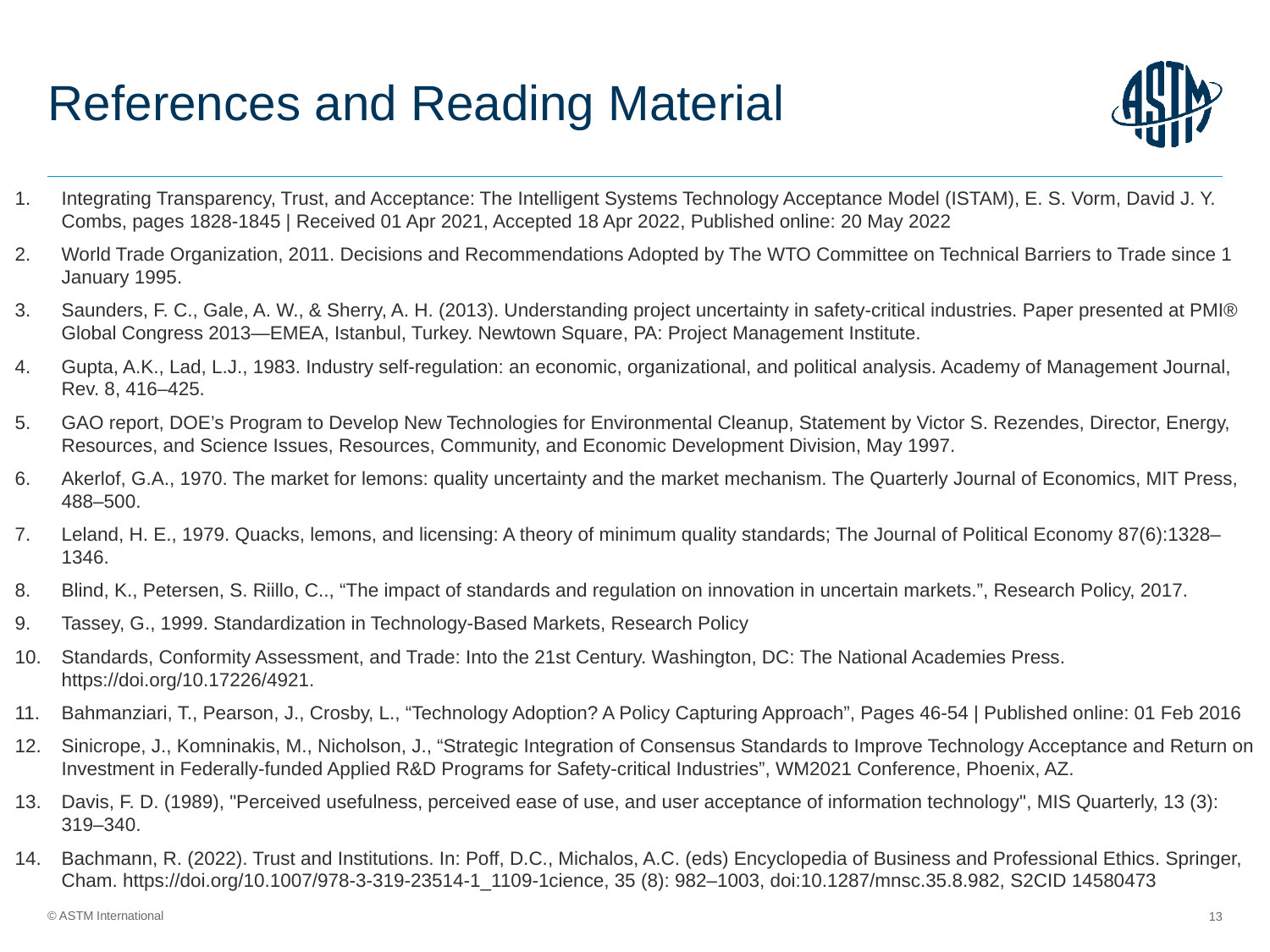

# References and Reading Material
Integrating Transparency, Trust, and Acceptance: The Intelligent Systems Technology Acceptance Model (ISTAM), E. S. Vorm, David J. Y. Combs, pages 1828-1845 | Received 01 Apr 2021, Accepted 18 Apr 2022, Published online: 20 May 2022
World Trade Organization, 2011. Decisions and Recommendations Adopted by The WTO Committee on Technical Barriers to Trade since 1 January 1995.
Saunders, F. C., Gale, A. W., & Sherry, A. H. (2013). Understanding project uncertainty in safety-critical industries. Paper presented at PMI® Global Congress 2013—EMEA, Istanbul, Turkey. Newtown Square, PA: Project Management Institute.
Gupta, A.K., Lad, L.J., 1983. Industry self-regulation: an economic, organizational, and political analysis. Academy of Management Journal, Rev. 8, 416–425.
GAO report, DOE’s Program to Develop New Technologies for Environmental Cleanup, Statement by Victor S. Rezendes, Director, Energy, Resources, and Science Issues, Resources, Community, and Economic Development Division, May 1997.
Akerlof, G.A., 1970. The market for lemons: quality uncertainty and the market mechanism. The Quarterly Journal of Economics, MIT Press, 488–500.
Leland, H. E., 1979. Quacks, lemons, and licensing: A theory of minimum quality standards; The Journal of Political Economy 87(6):1328–1346.
Blind, K., Petersen, S. Riillo, C.., “The impact of standards and regulation on innovation in uncertain markets.”, Research Policy, 2017.
Tassey, G., 1999. Standardization in Technology-Based Markets, Research Policy
Standards, Conformity Assessment, and Trade: Into the 21st Century. Washington, DC: The National Academies Press. https://doi.org/10.17226/4921.
Bahmanziari, T., Pearson, J., Crosby, L., “Technology Adoption? A Policy Capturing Approach”, Pages 46-54 | Published online: 01 Feb 2016
Sinicrope, J., Komninakis, M., Nicholson, J., “Strategic Integration of Consensus Standards to Improve Technology Acceptance and Return on Investment in Federally-funded Applied R&D Programs for Safety-critical Industries”, WM2021 Conference, Phoenix, AZ.
Davis, F. D. (1989), "Perceived usefulness, perceived ease of use, and user acceptance of information technology", MIS Quarterly, 13 (3): 319–340.
Bachmann, R. (2022). Trust and Institutions. In: Poff, D.C., Michalos, A.C. (eds) Encyclopedia of Business and Professional Ethics. Springer, Cham. https://doi.org/10.1007/978-3-319-23514-1_1109-1cience, 35 (8): 982–1003, doi:10.1287/mnsc.35.8.982, S2CID 14580473

13